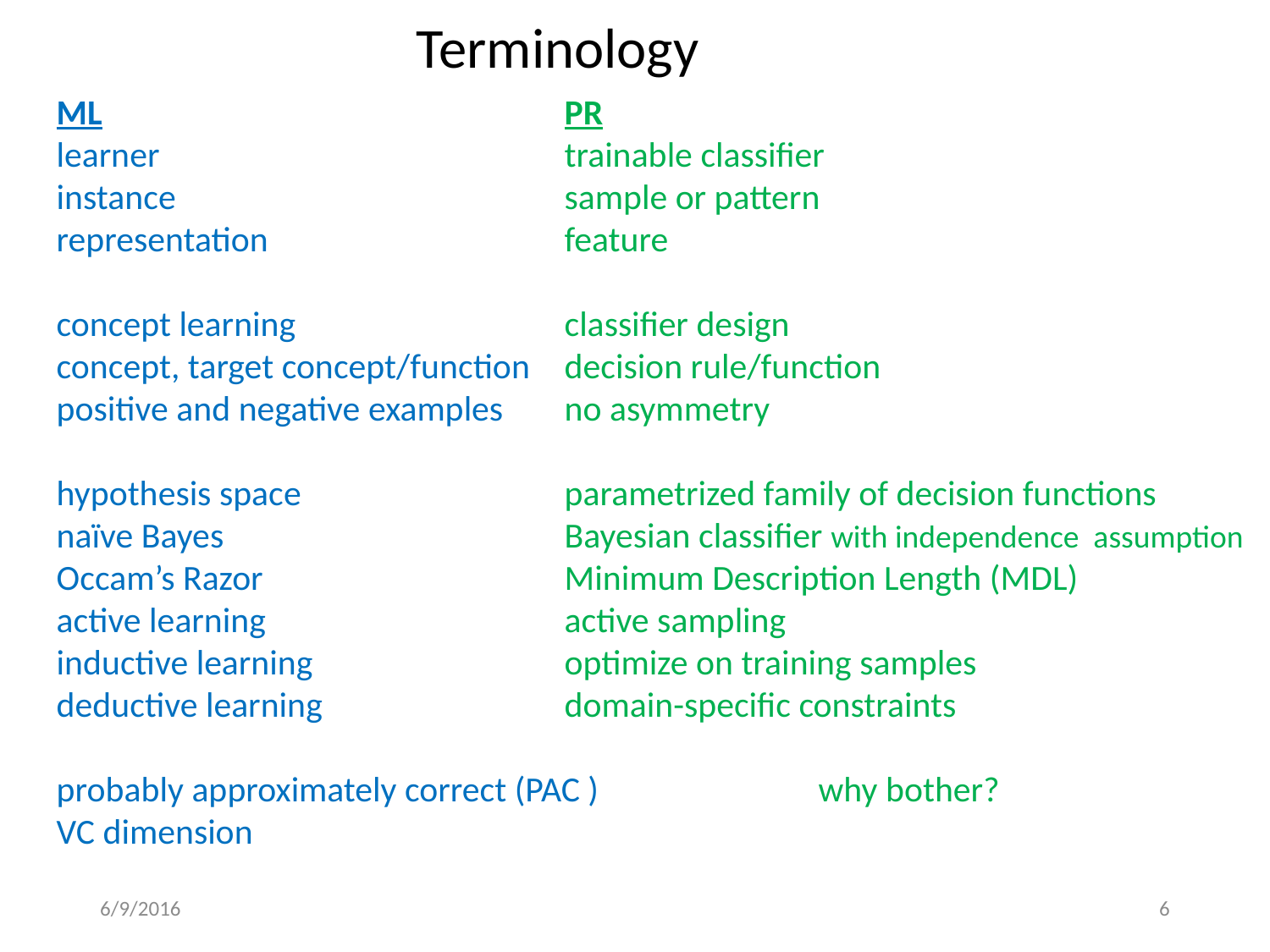

Terminology
ML				PR
learner				trainable classifier
instance				sample or pattern
representation			feature

concept learning			classifier design
concept, target concept/function	decision rule/function
positive and negative examples	no asymmetry

hypothesis space			parametrized family of decision functions
naïve Bayes			Bayesian classifier with independence  assumption
Occam’s Razor 			Minimum Description Length (MDL)
active learning			active sampling
inductive learning		optimize on training samples
deductive learning		domain-specific constraints

probably approximately correct (PAC )		why bother?
VC dimension
6/9/2016
6